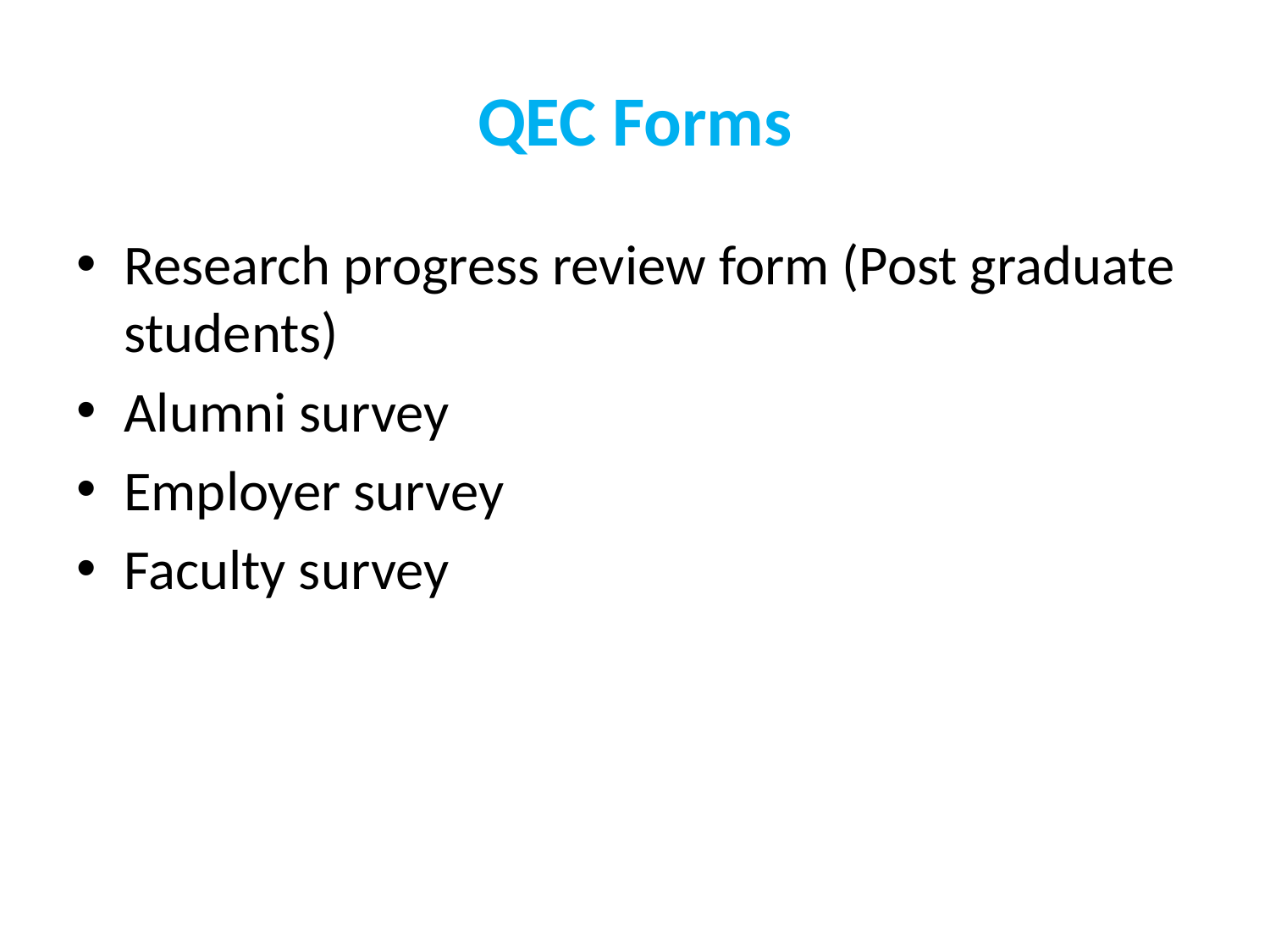

# QEC Forms
Research progress review form (Post graduate students)
Alumni survey
Employer survey
Faculty survey